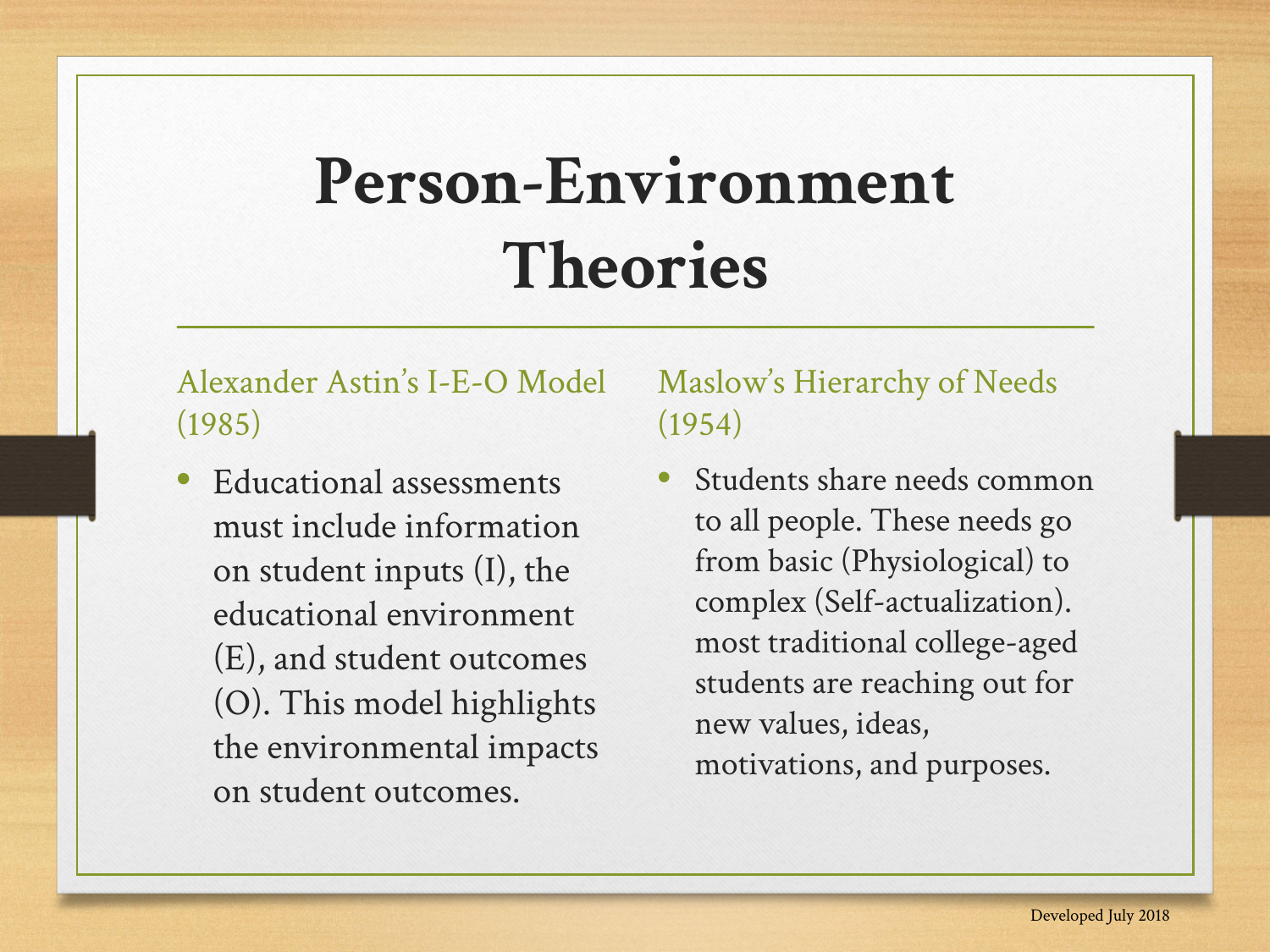

# Person-Environment Theories
Alexander Astin’s I-E-O Model (1985)
Maslow’s Hierarchy of Needs (1954)
Educational assessments must include information on student inputs (I), the educational environment (E), and student outcomes (O). This model highlights the environmental impacts on student outcomes.

Students share needs common to all people. These needs go from basic (Physiological) to complex (Self-actualization). most traditional college-aged students are reaching out for new values, ideas, motivations, and purposes.

Developed July 2018